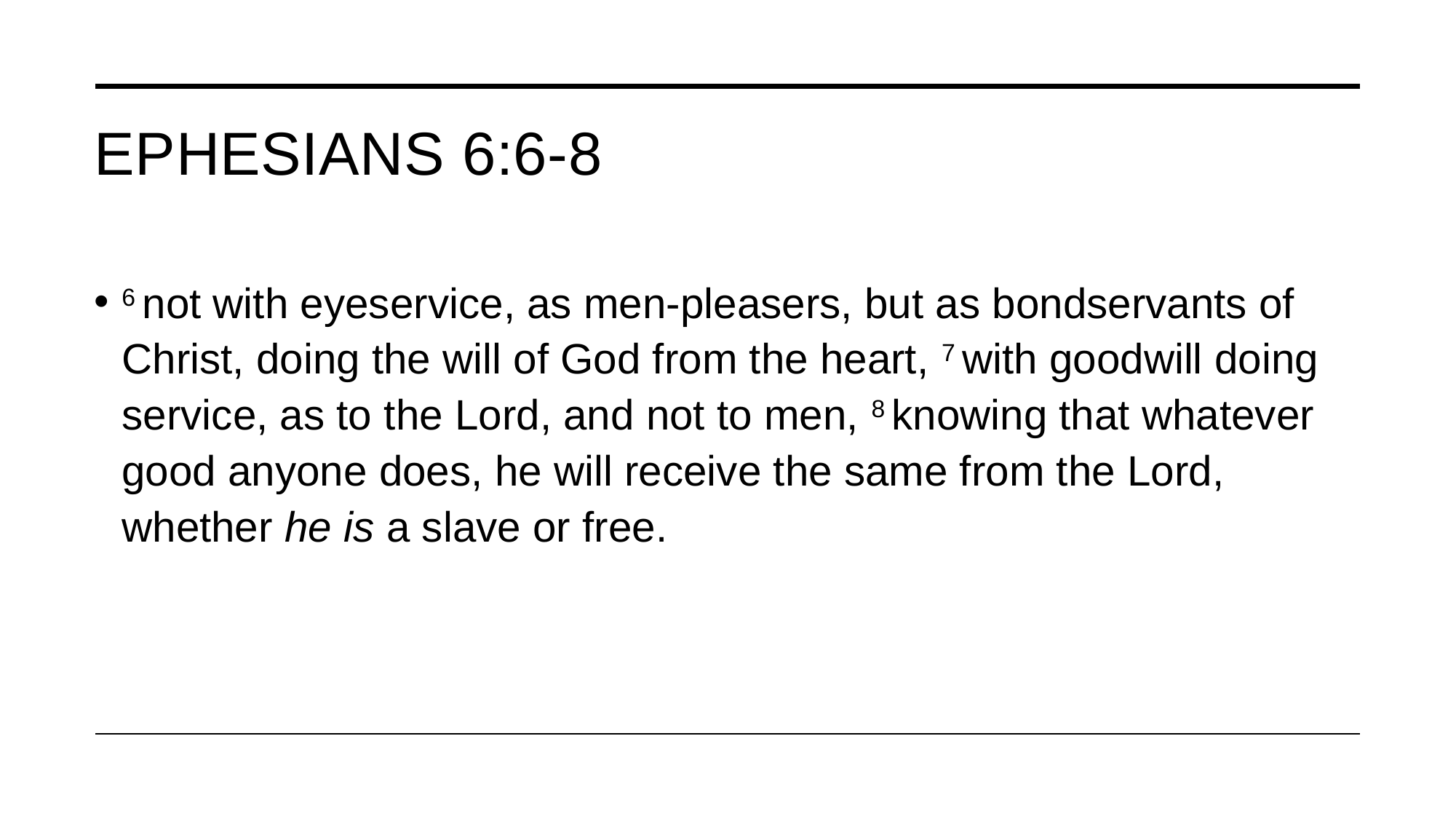

# Ephesians 6:6-8
6 not with eyeservice, as men-pleasers, but as bondservants of Christ, doing the will of God from the heart, 7 with goodwill doing service, as to the Lord, and not to men, 8 knowing that whatever good anyone does, he will receive the same from the Lord, whether he is a slave or free.